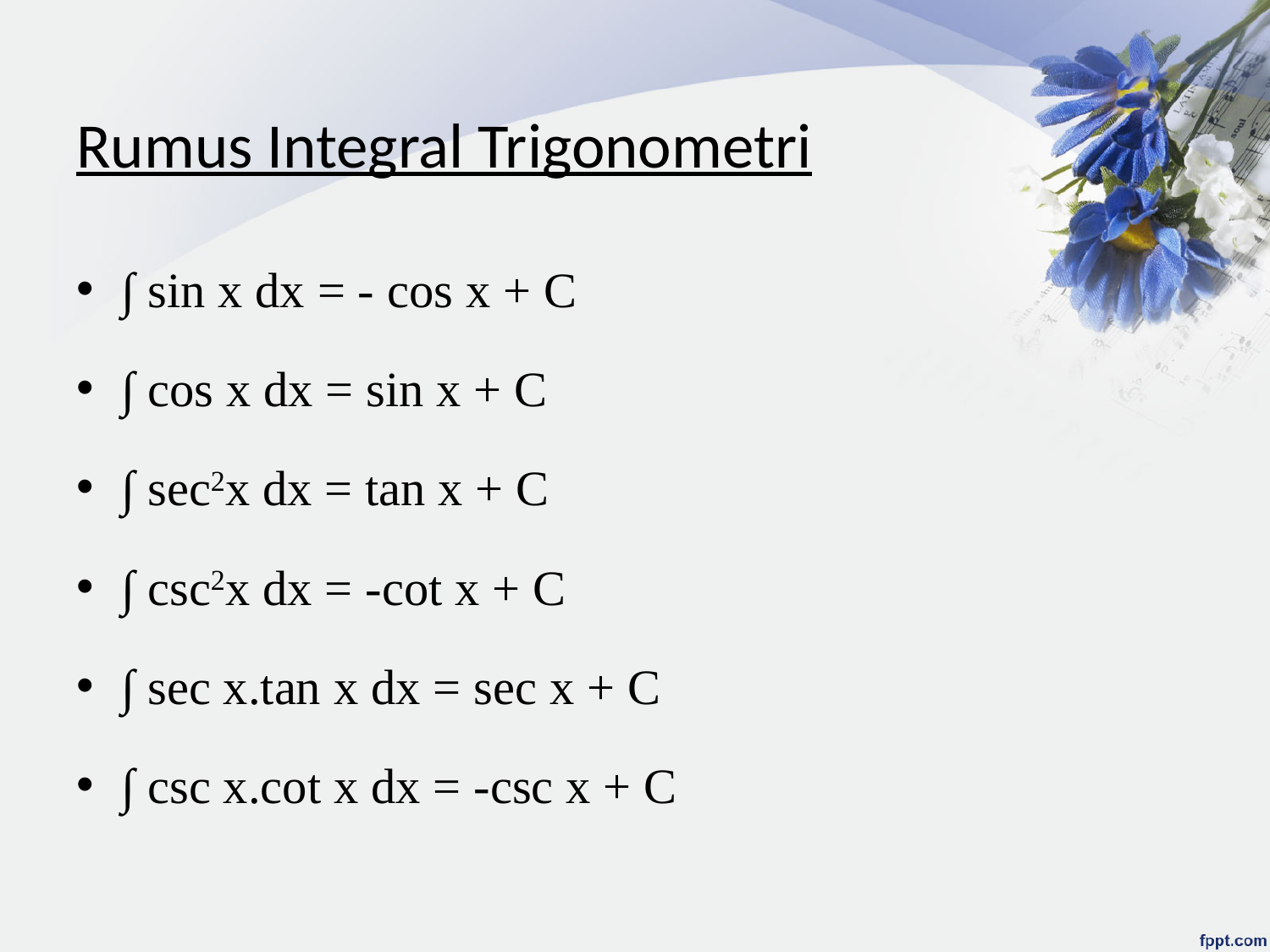

# Rumus Integral Trigonometri
∫ sin x dx = - cos x + C
∫ cos x dx = sin x + C
∫ sec2x dx = tan x + C
∫ csc2x dx = -cot x + C
∫ sec x.tan x dx = sec x + C
∫ csc x.cot x dx = -csc x + C